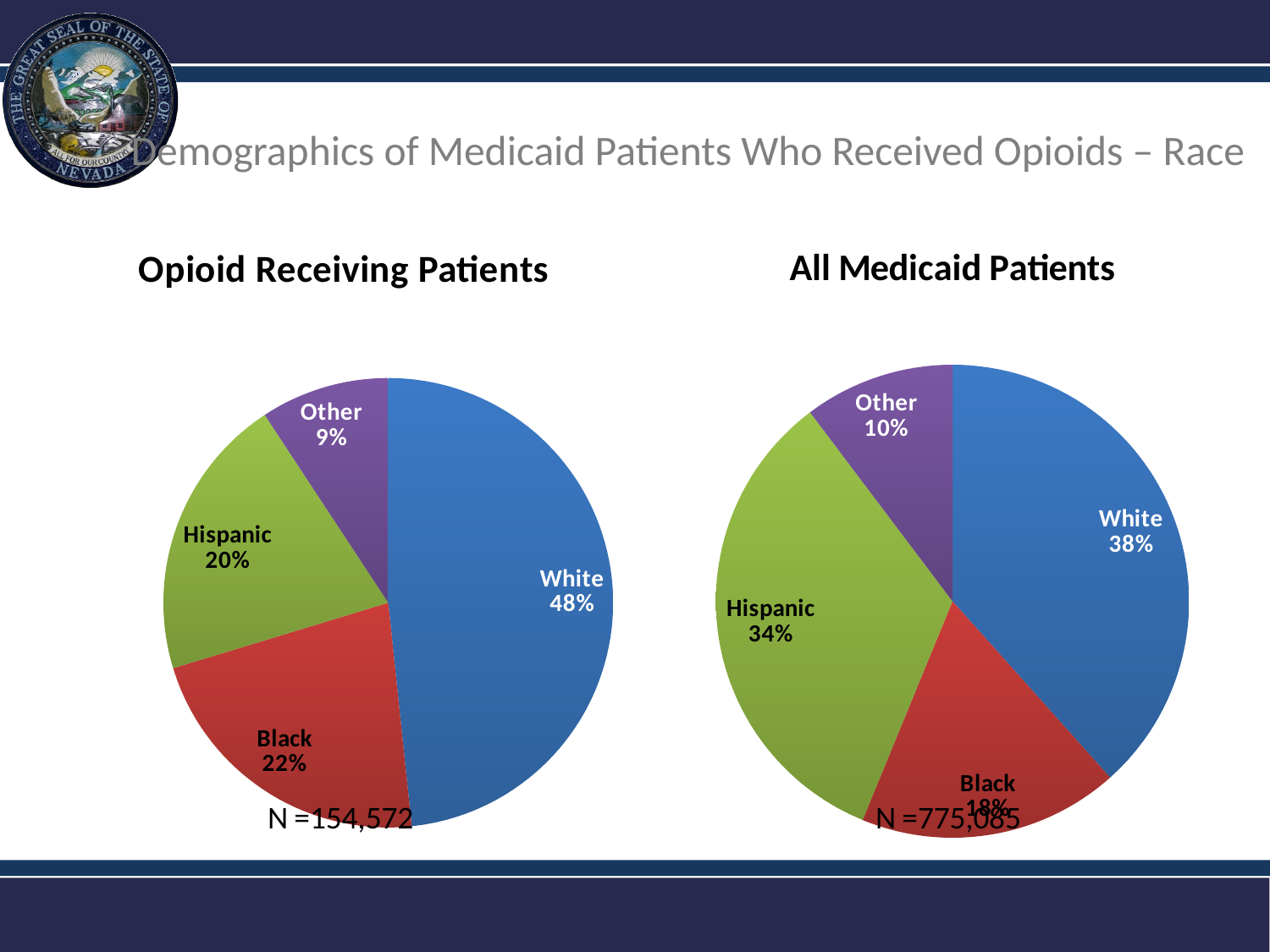

# Demographics of Medicaid Patients Who Received Opioids – Race

### Chart: All Medicaid Patients

| Category |  |
|---|---|
| White | 0.38387918744395777 |
| Black | 0.1781727165407665 |
| Hispanic | 0.3351748517904488 |
| Other | 0.10277324422482695 |

### Chart: Opioid Receiving Patients

| Category |  |
|---|---|
| White | 0.48332407251864007 |
| Black | 0.21963637303423056 |
| Hispanic | 0.20449817152751754 |
| Other | 0.09254138291961182 |
Department of Health and Human Services
4